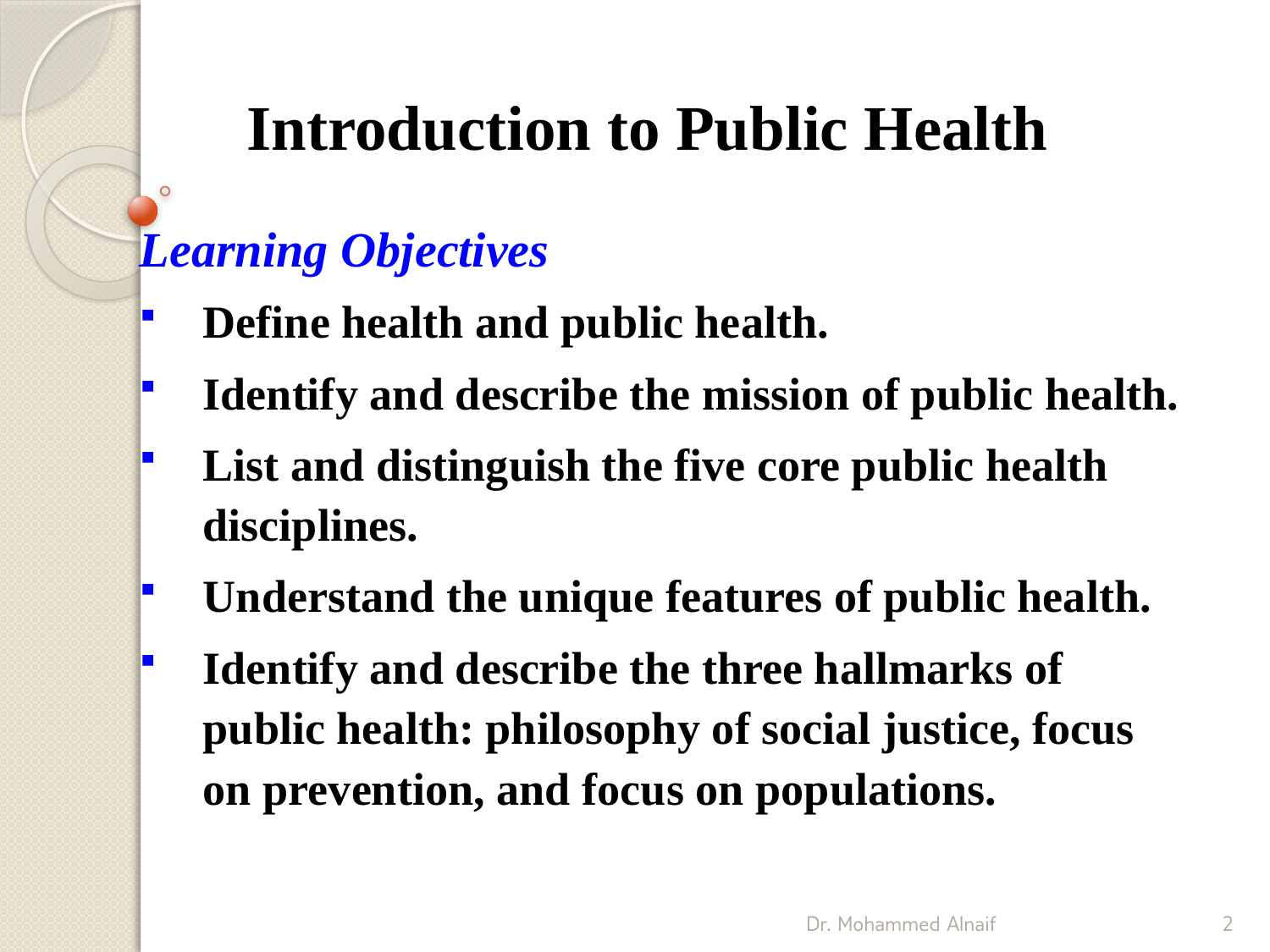

# Introduction to Public Health
Learning Objectives
Define health and public health.
Identify and describe the mission of public health.
List and distinguish the five core public health disciplines.
Understand the unique features of public health.
Identify and describe the three hallmarks of public health: philosophy of social justice, focus on prevention, and focus on populations.
Dr. Mohammed Alnaif
2